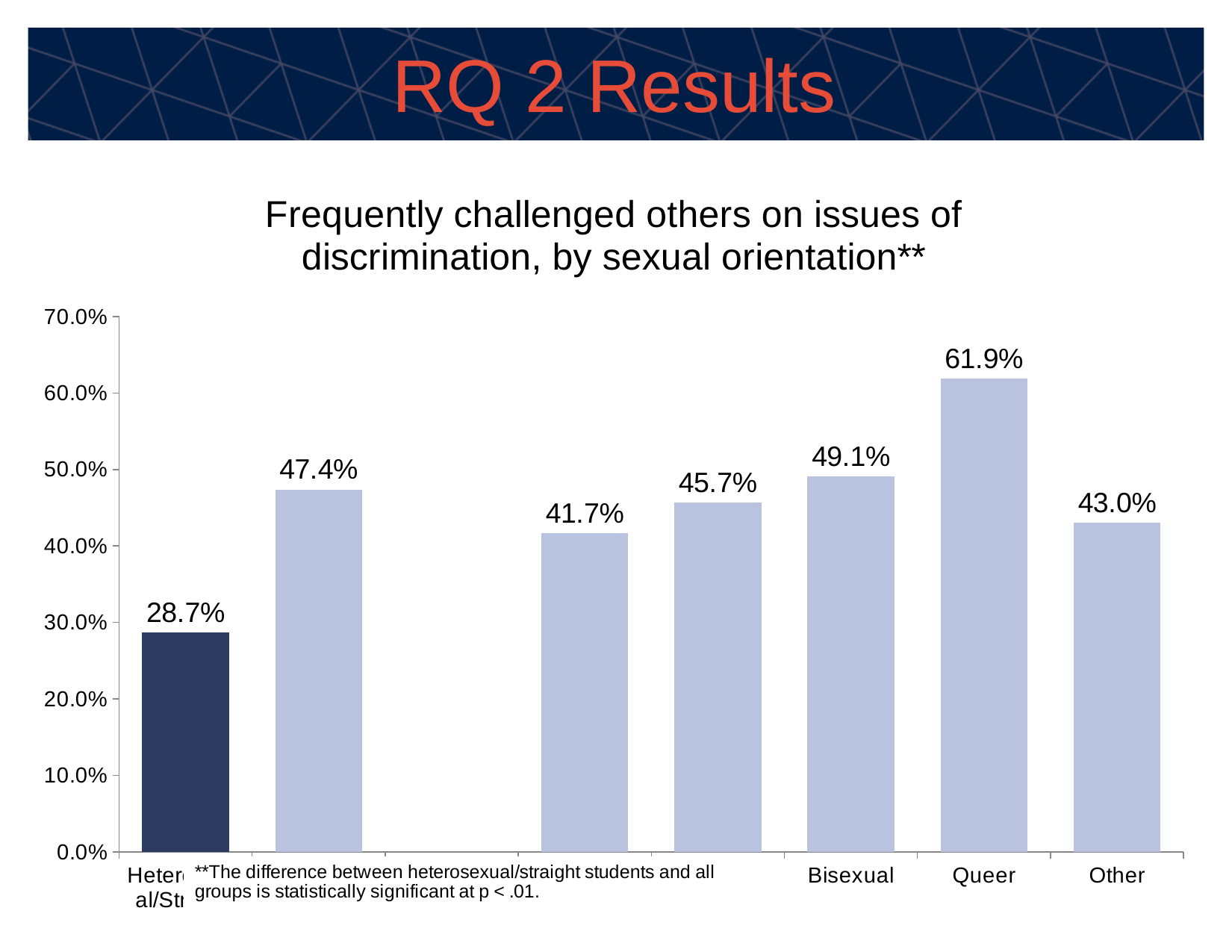

RQ 2 Results

### Chart: Frequently challenged others on issues of discrimination, by sexual orientation**

| Category | Frequently challenged others on issues of discrimination |
|---|---|
| Heterosexual/Straight | 0.287 |
| LGBQO | 0.474 |
|  | None |
| Gay | 0.417040358744395 |
| Lesbian | 0.457142857142857 |
| Bisexual | 0.49075500770416 |
| Queer | 0.618881118881119 |
| Other | 0.430362116991643 |